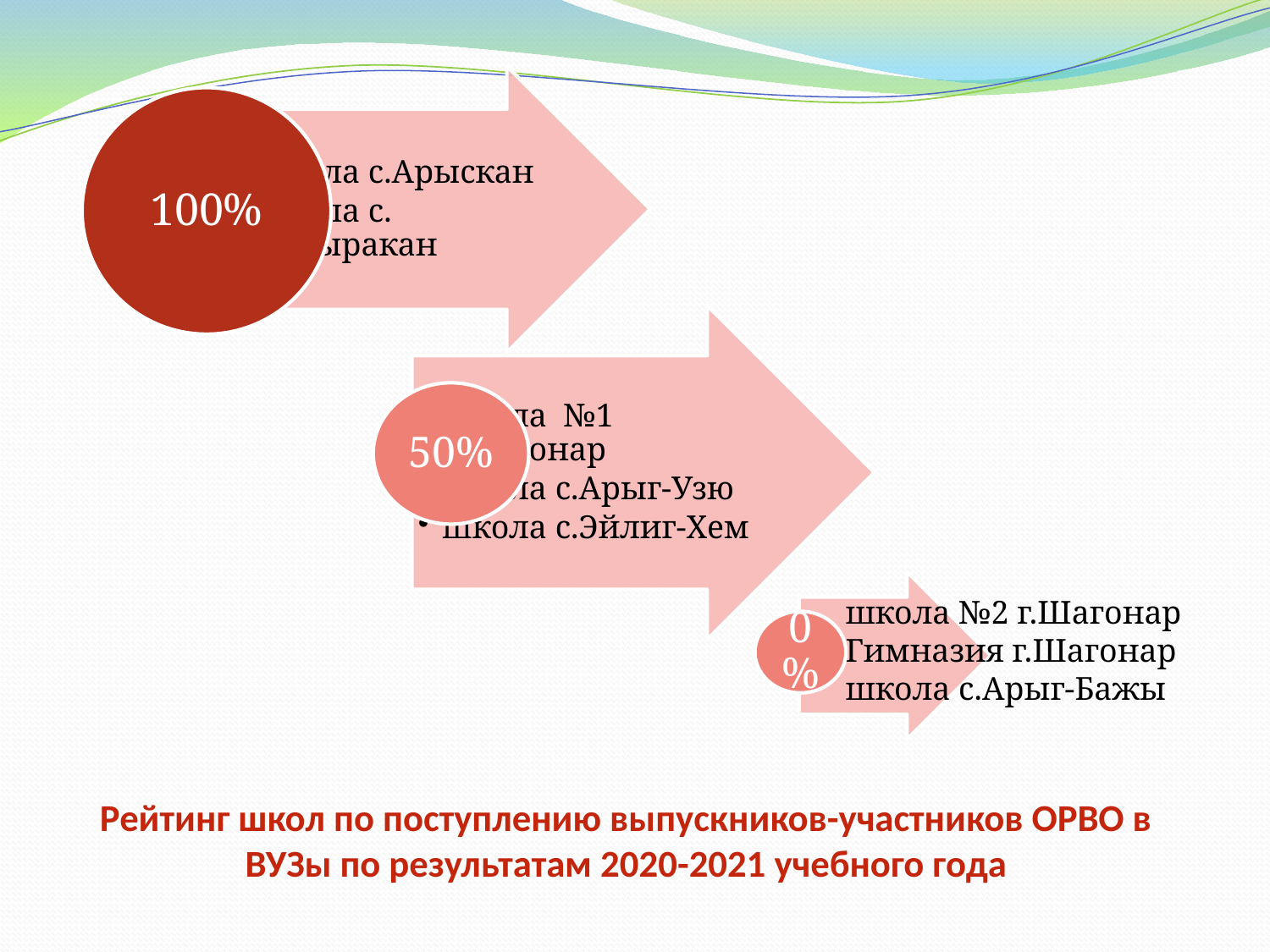

школа с.Арыскан
школа с. Хайыракан
100%
школа  №1 г.Шагонар
школа с.Арыг-Узю
школа с.Эйлиг-Хем
50%

0%
школа №2 г.Шагонар
Гимназия г.Шагонар
школа с.Арыг-Бажы
# Рейтинг школ по поступлению выпускников-участников ОРВО в ВУЗы по результатам 2020-2021 учебного года